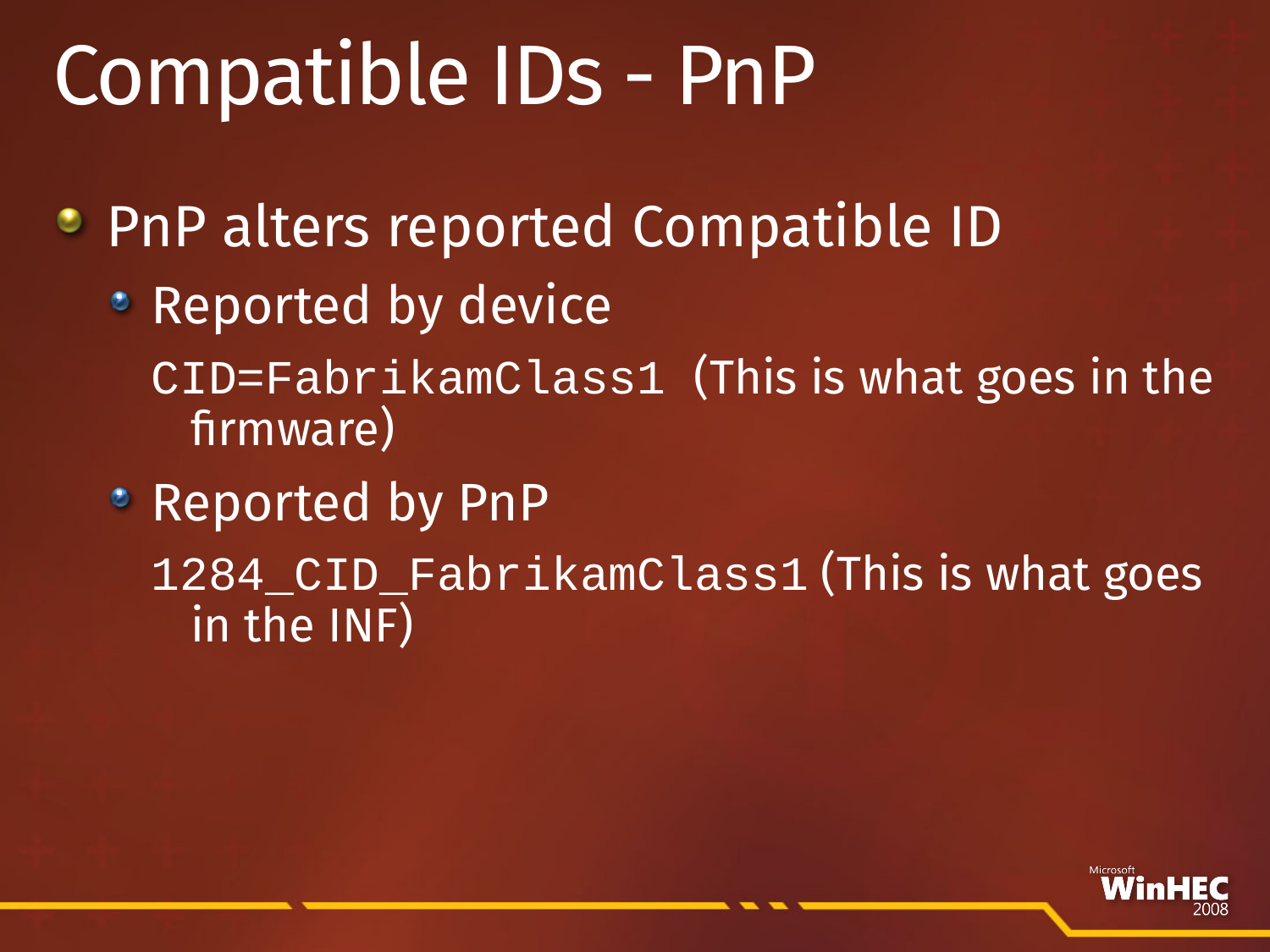

# Compatible IDs - PnP
PnP alters reported Compatible ID
Reported by device
CID=FabrikamClass1 (This is what goes in the firmware)
Reported by PnP
1284_CID_FabrikamClass1 (This is what goes in the INF)